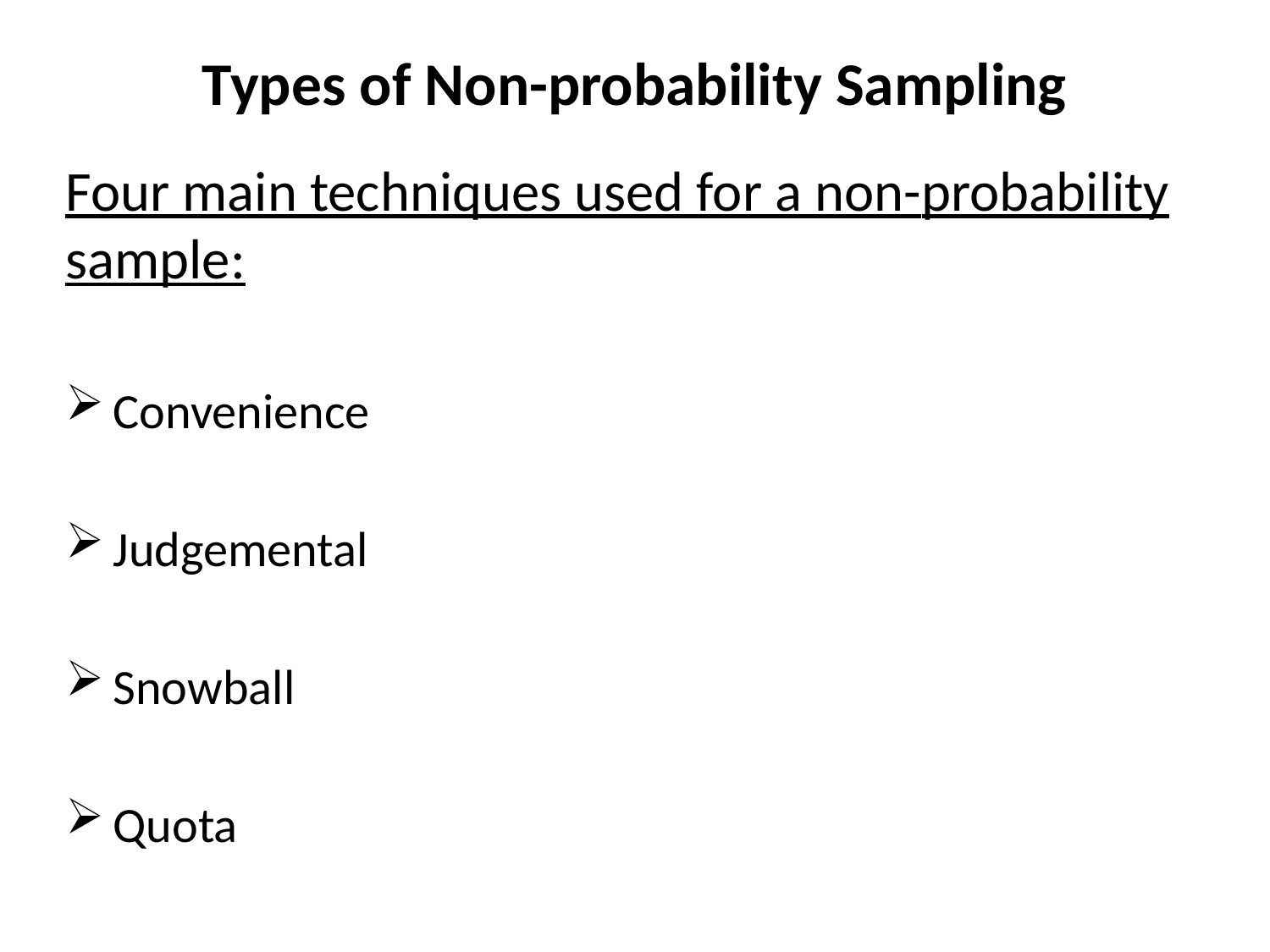

# Types of Non-probability Sampling
Four main techniques used for a non-probability sample:

Convenience

Judgemental

Snowball

Quota